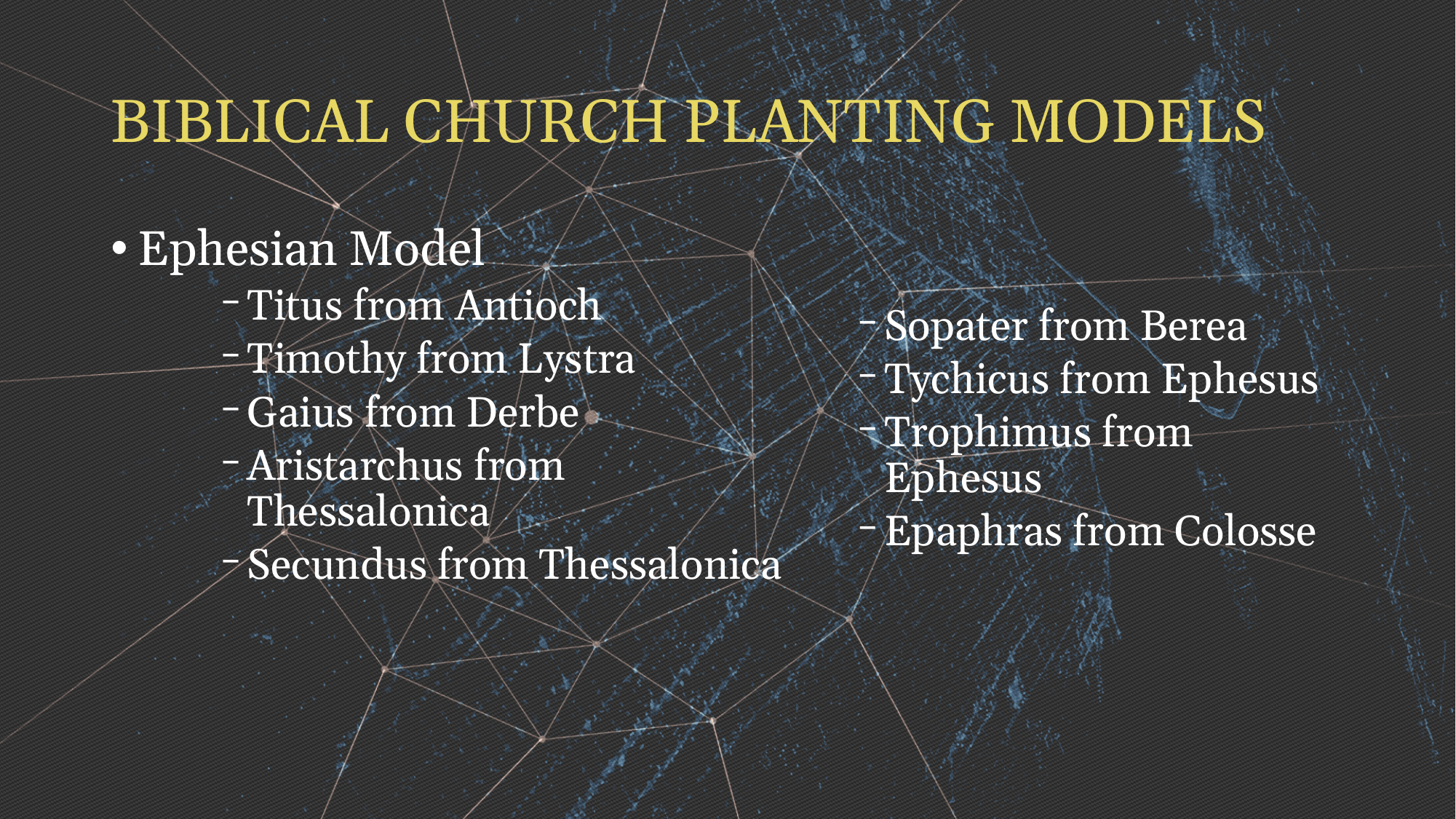

# BIBLICAL CHURCH PLANTING MODELS
Ephesian Model
Titus from Antioch
Timothy from Lystra
Gaius from Derbe
Aristarchus from Thessalonica
Secundus from Thessalonica

Sopater from Berea
Tychicus from Ephesus
Trophimus from Ephesus
Epaphras from Colosse